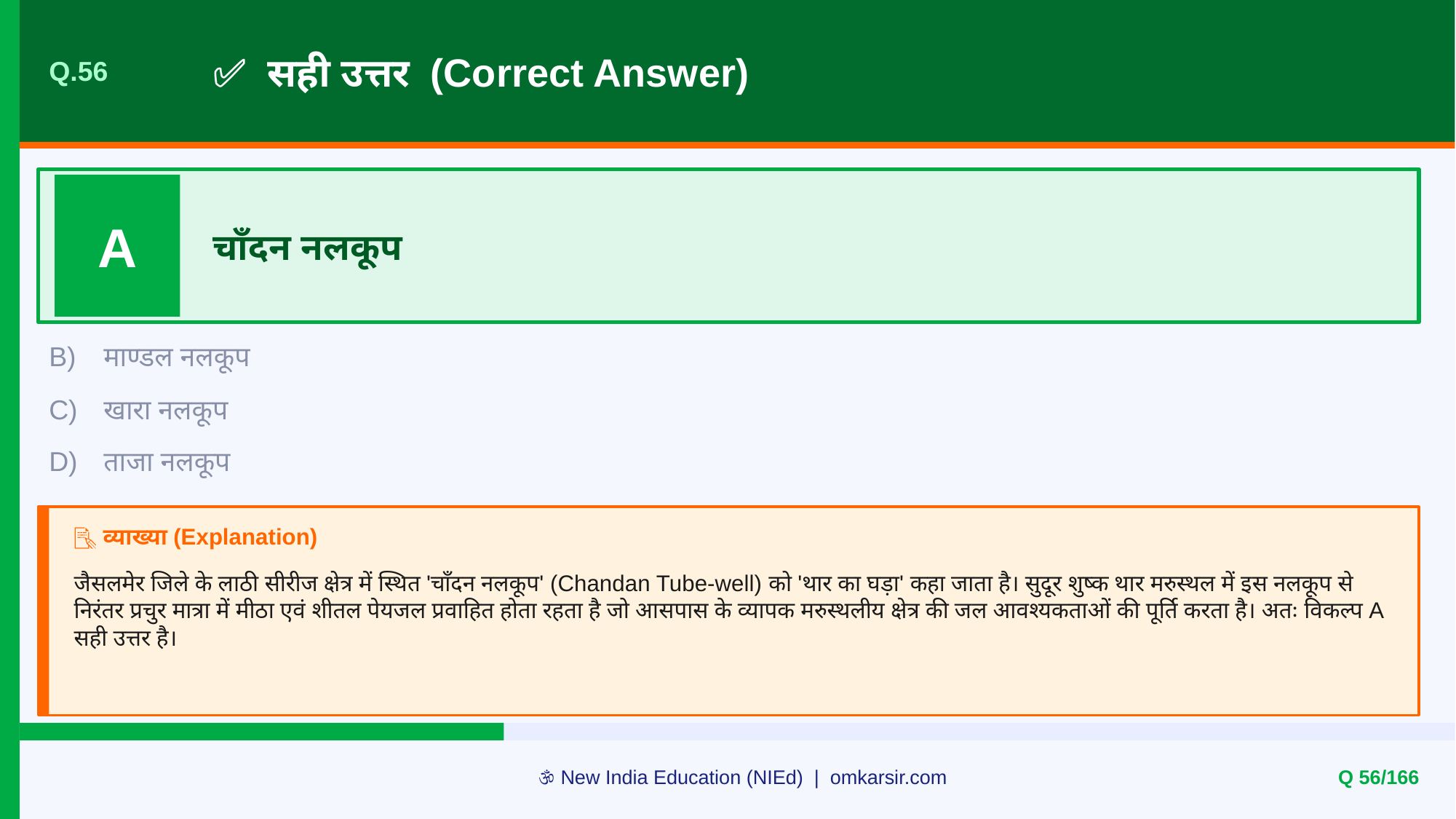

✅  सही उत्तर  (Correct Answer)
Q.56

A
चाँदन नलकूप
B)
माण्डल नलकूप
C)
खारा नलकूप
D)
ताजा नलकूप

📝 व्याख्या (Explanation)
जैसलमेर जिले के लाठी सीरीज क्षेत्र में स्थित 'चाँदन नलकूप' (Chandan Tube-well) को 'थार का घड़ा' कहा जाता है। सुदूर शुष्क थार मरुस्थल में इस नलकूप से निरंतर प्रचुर मात्रा में मीठा एवं शीतल पेयजल प्रवाहित होता रहता है जो आसपास के व्यापक मरुस्थलीय क्षेत्र की जल आवश्यकताओं की पूर्ति करता है। अतः विकल्प A सही उत्तर है।

🕉️ New India Education (NIEd)  |  omkarsir.com
Q 56/166